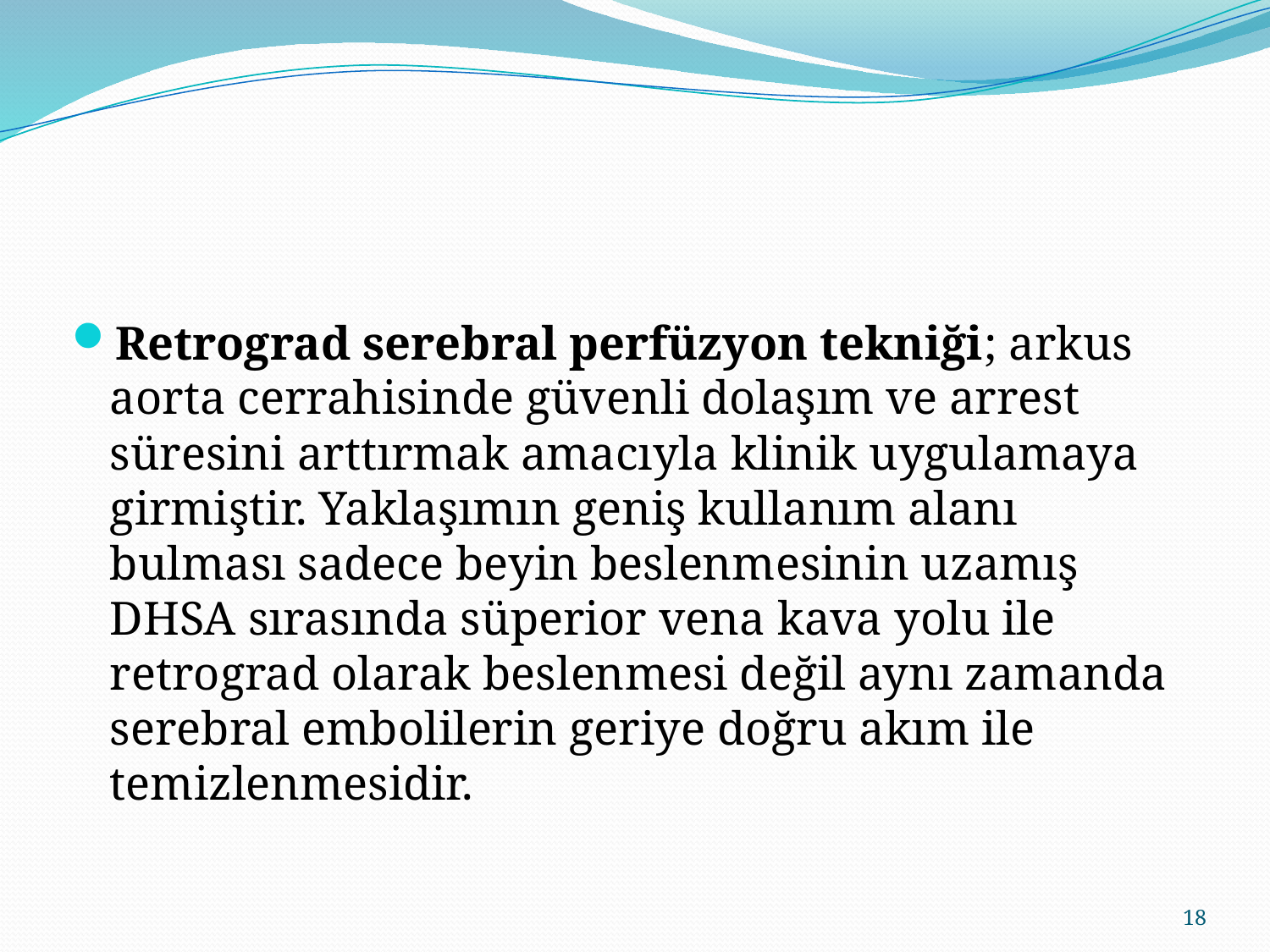

#
Retrograd serebral perfüzyon tekniği; arkus aorta cerrahisinde güvenli dolaşım ve arrest süresini arttırmak amacıyla klinik uygulamaya girmiştir. Yaklaşımın geniş kullanım alanı bulması sadece beyin beslenmesinin uzamış DHSA sırasında süperior vena kava yolu ile retrograd olarak beslenmesi değil aynı zamanda serebral embolilerin geriye doğru akım ile temizlenmesidir.

18